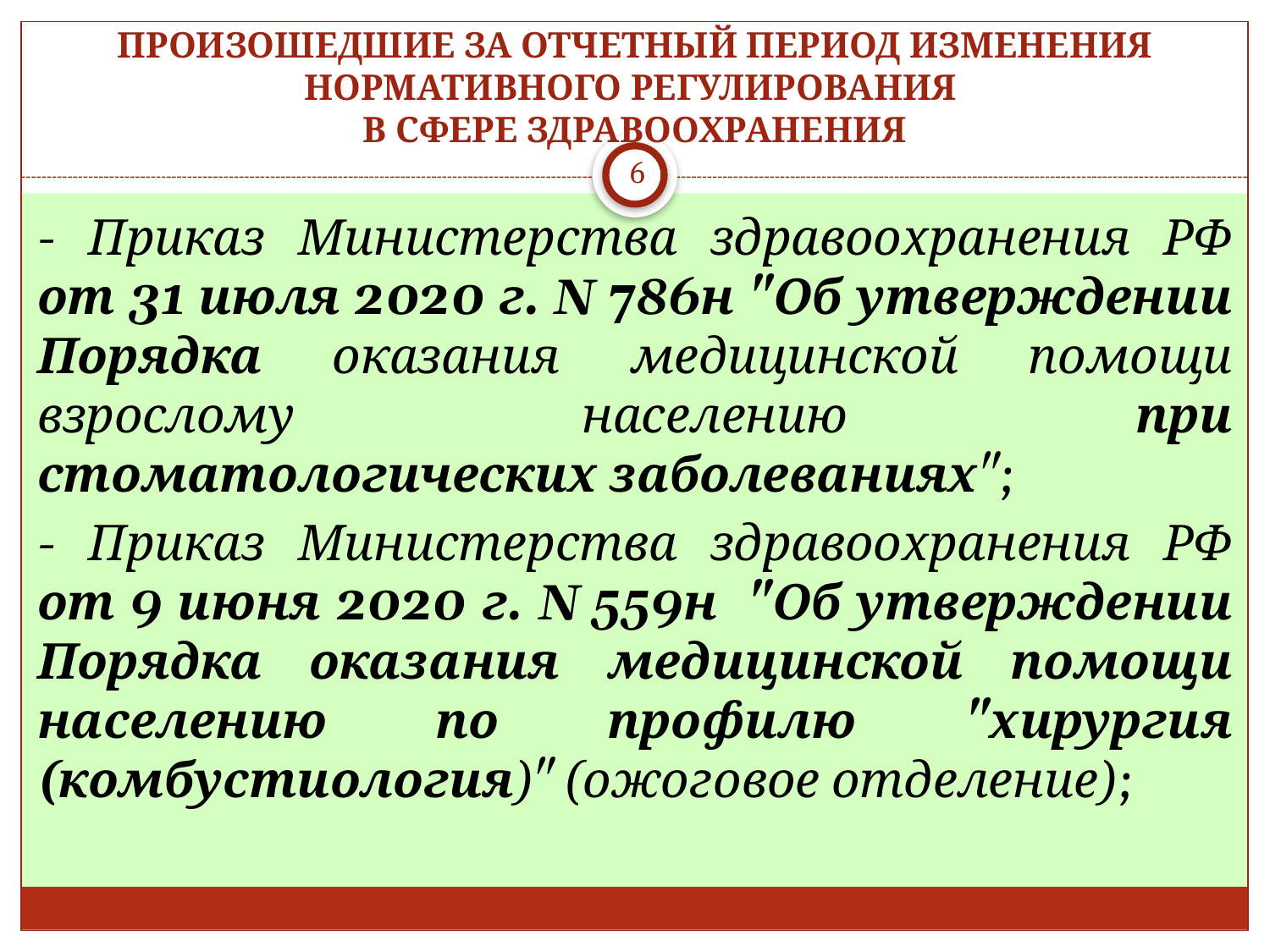

# ПРОИЗОШЕДШИЕ ЗА ОТЧЕТНЫЙ ПЕРИОД ИЗМЕНЕНИЯ НОРМАТИВНОГО РЕГУЛИРОВАНИЯ В СФЕРЕ ЗДРАВООХРАНЕНИЯ
6
- Приказ Министерства здравоохранения РФ от 31 июля 2020 г. N 786н "Об утверждении Порядка оказания медицинской помощи взрослому населению при стоматологических заболеваниях";
- Приказ Министерства здравоохранения РФ от 9 июня 2020 г. N 559н  "Об утверждении Порядка оказания медицинской помощи населению по профилю "хирургия (комбустиология)" (ожоговое отделение);